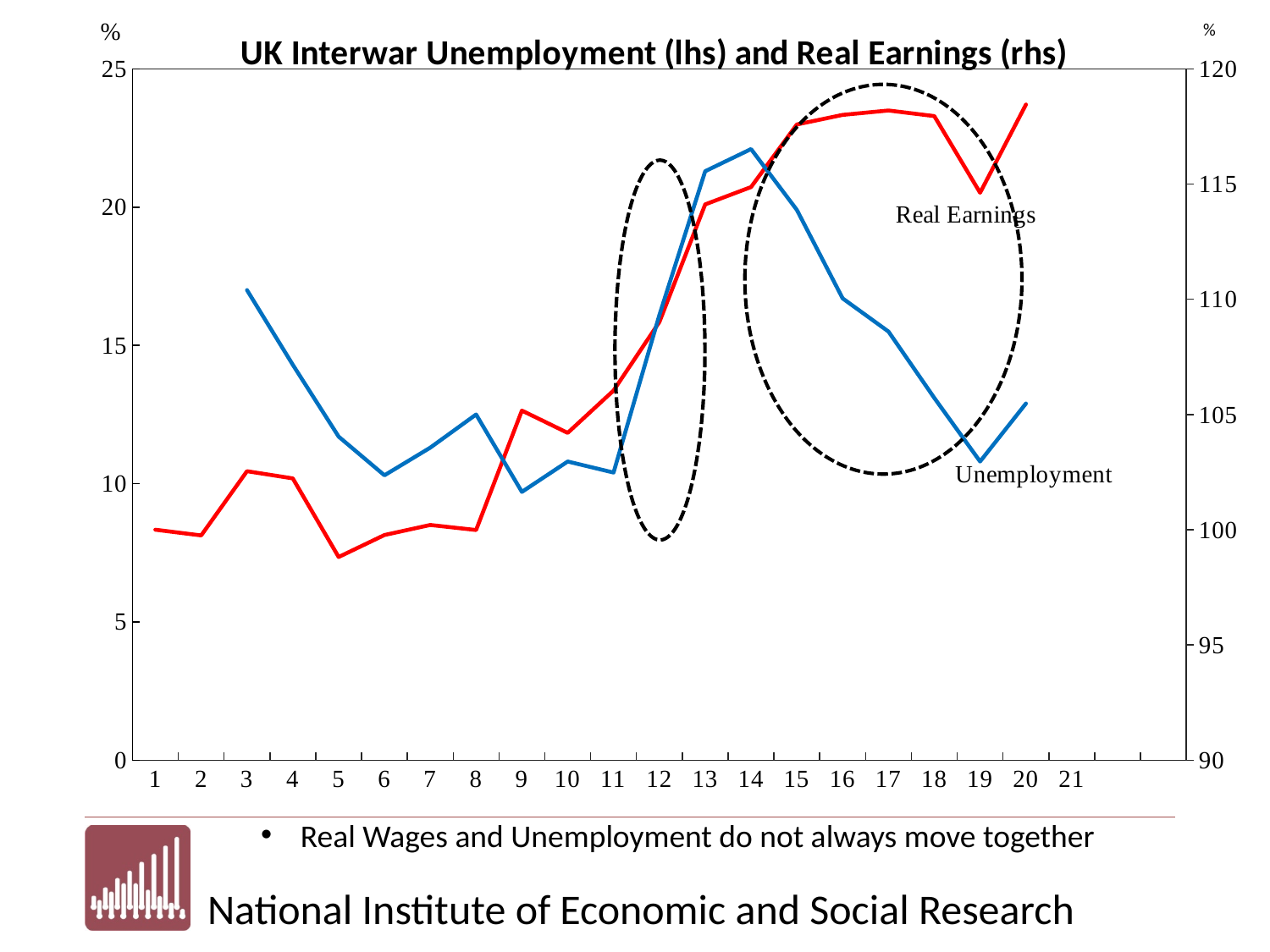

### Chart: UK Interwar Unemployment (lhs) and Real Earnings (rhs)

| Category |  |  |  | 1919 1920 | 1919 1920 | 1919 1920 |
|---|---|---|---|---|---|---|
Real Wages and Unemployment do not always move together